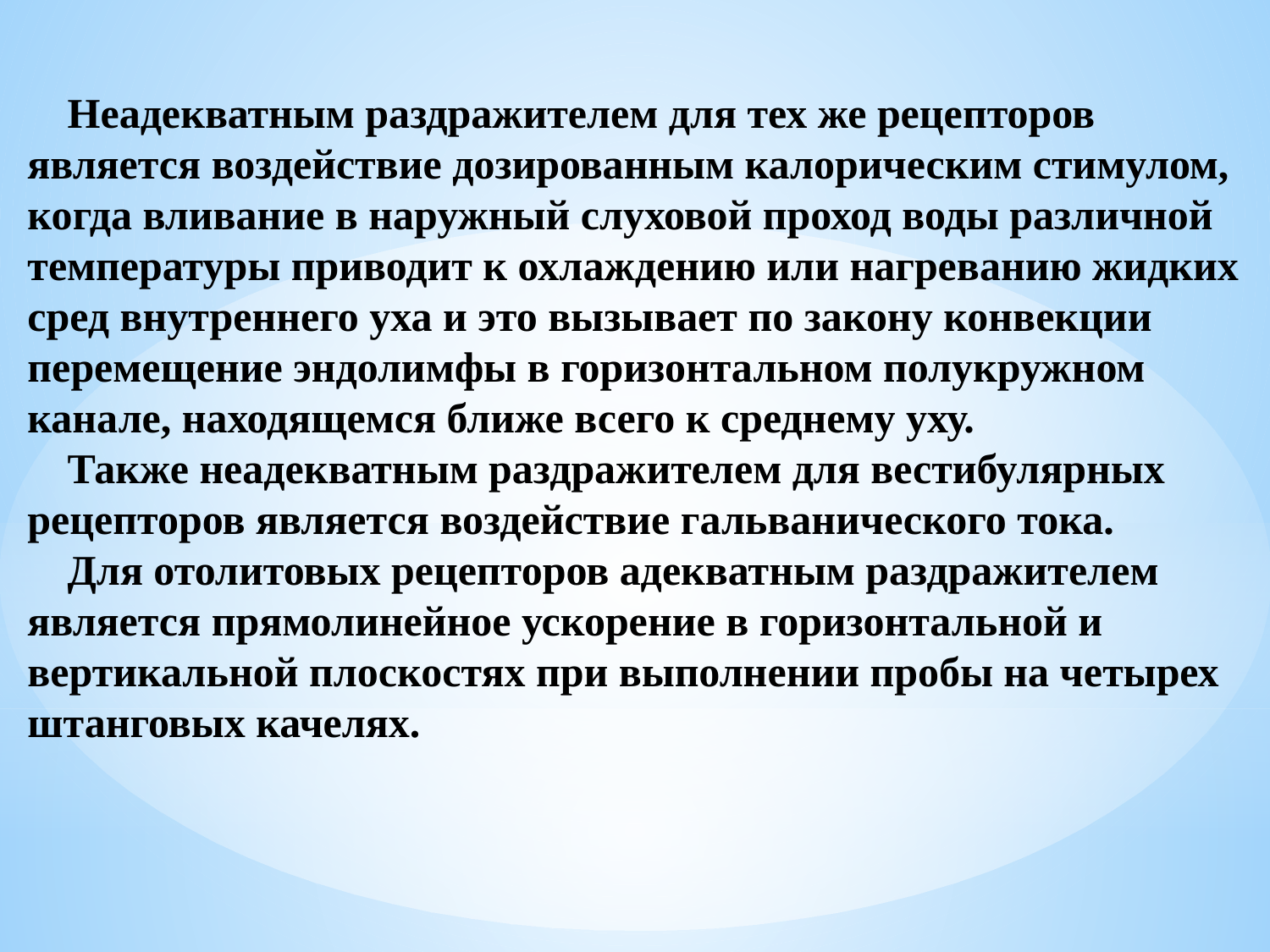

Неадекватным раздражителем для тех же рецепторов является воздействие дозированным калорическим стимулом, когда вливание в наружный слуховой проход воды различной температуры приводит к охлаждению или нагреванию жидких сред внутреннего уха и это вызывает по закону конвекции перемещение эндолимфы в горизонтальном полукружном канале, находящемся ближе всего к среднему уху.
Также неадекватным раздражителем для вестибулярных рецепторов является воздействие гальванического тока.
Для отолитовых рецепторов адекватным раздражителем является прямолинейное ускорение в горизонтальной и вертикальной плоскостях при выполнении пробы на четырех штанговых качелях.